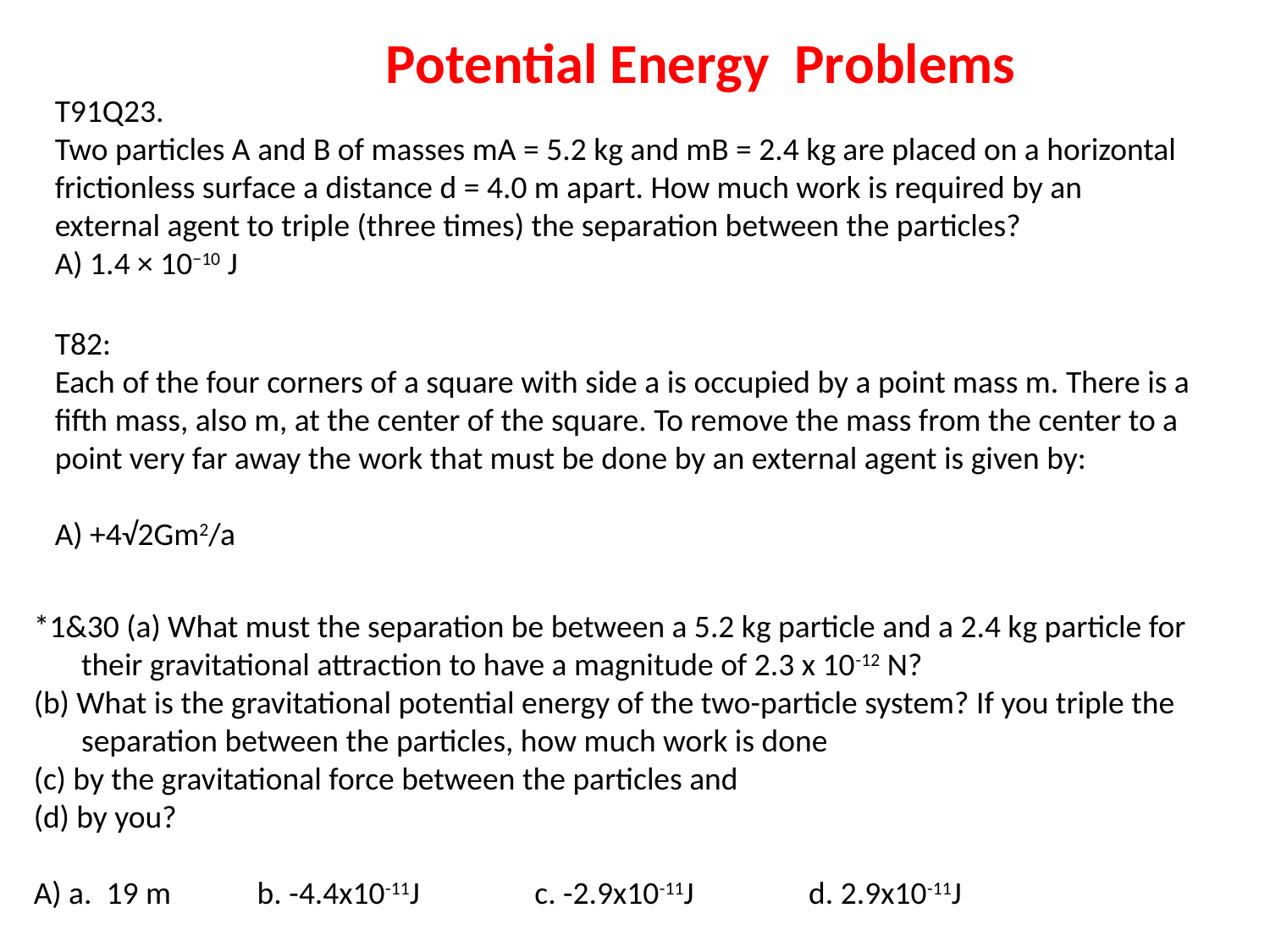

Potential Energy  Problems
T91Q23.
Two particles A and B of masses mA = 5.2 kg and mB = 2.4 kg are placed on a horizontal frictionless surface a distance d = 4.0 m apart. How much work is required by an external agent to triple (three times) the separation between the particles?
A) 1.4 × 10−10 J
T82:
Each of the four corners of a square with side a is occupied by a point mass m. There is a fifth mass, also m, at the center of the square. To remove the mass from the center to a point very far away the work that must be done by an external agent is given by:

A) +4√2Gm2/a
*1&30 (a) What must the separation be between a 5.2 kg particle and a 2.4 kg particle for their gravitational attraction to have a magnitude of 2.3 x 10-12 N?
(b) What is the gravitational potential energy of the two-particle system? If you triple the separation between the particles, how much work is done
(c) by the gravitational force between the particles and
(d) by you?

A) a.  19 m            b. -4.4x10-11J                c. -2.9x10-11J                d. 2.9x10-11J